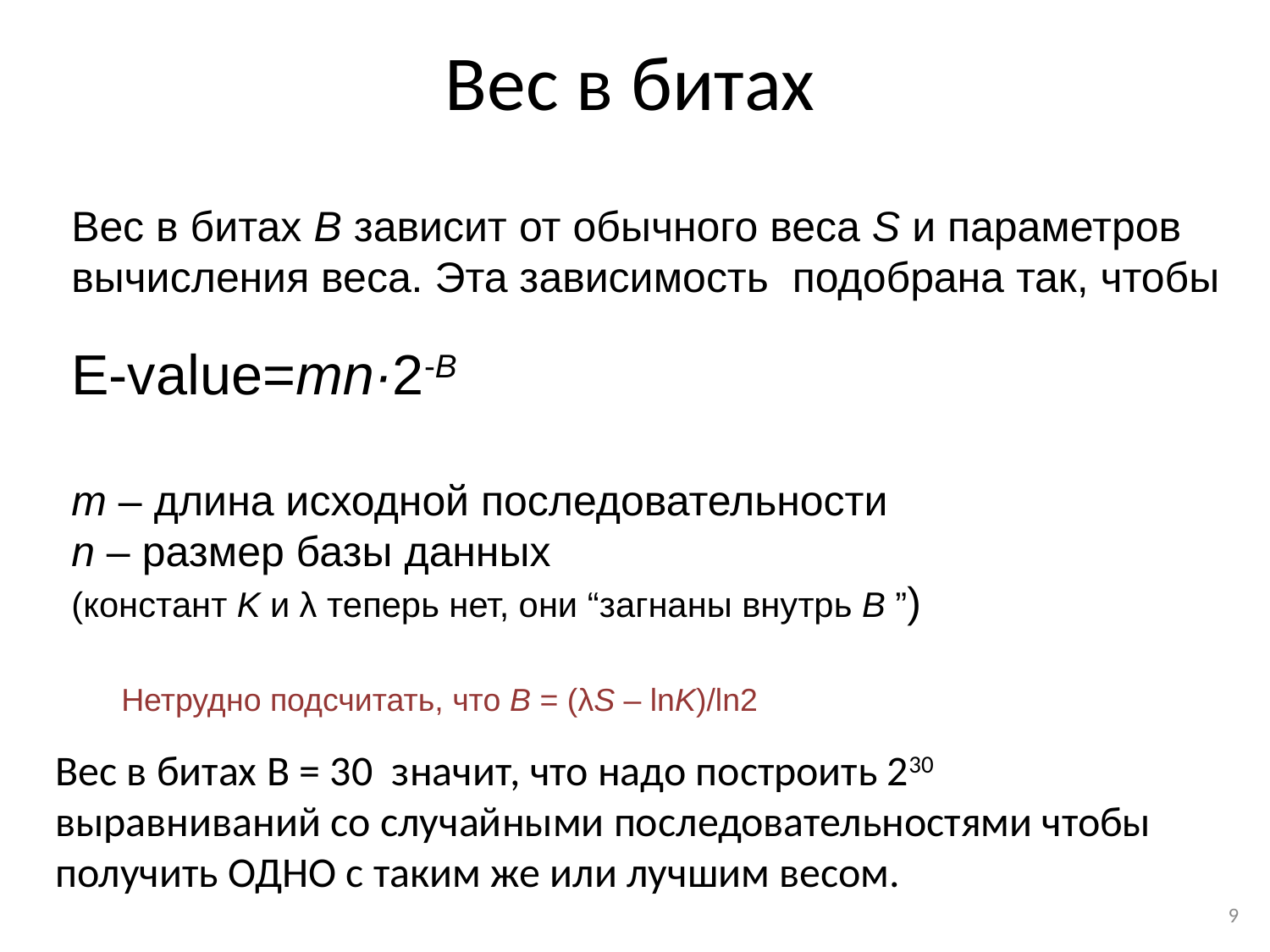

# Вес в битах
Вес в битах B зависит от обычного веса S и параметров вычисления веса. Эта зависимость  подобрана так, чтобы

E-value=mn·2-B
m – длина исходной последовательности
n – размер базы данных
(констант K и λ теперь нет, они “загнаны внутрь B ”)
Нетрудно подсчитать, что B = (λS – lnK)/ln2
Вес в битах B = 30  значит, что надо построить 230 выравниваний со случайными последовательностями чтобы получить ОДНО с таким же или лучшим весом.
9